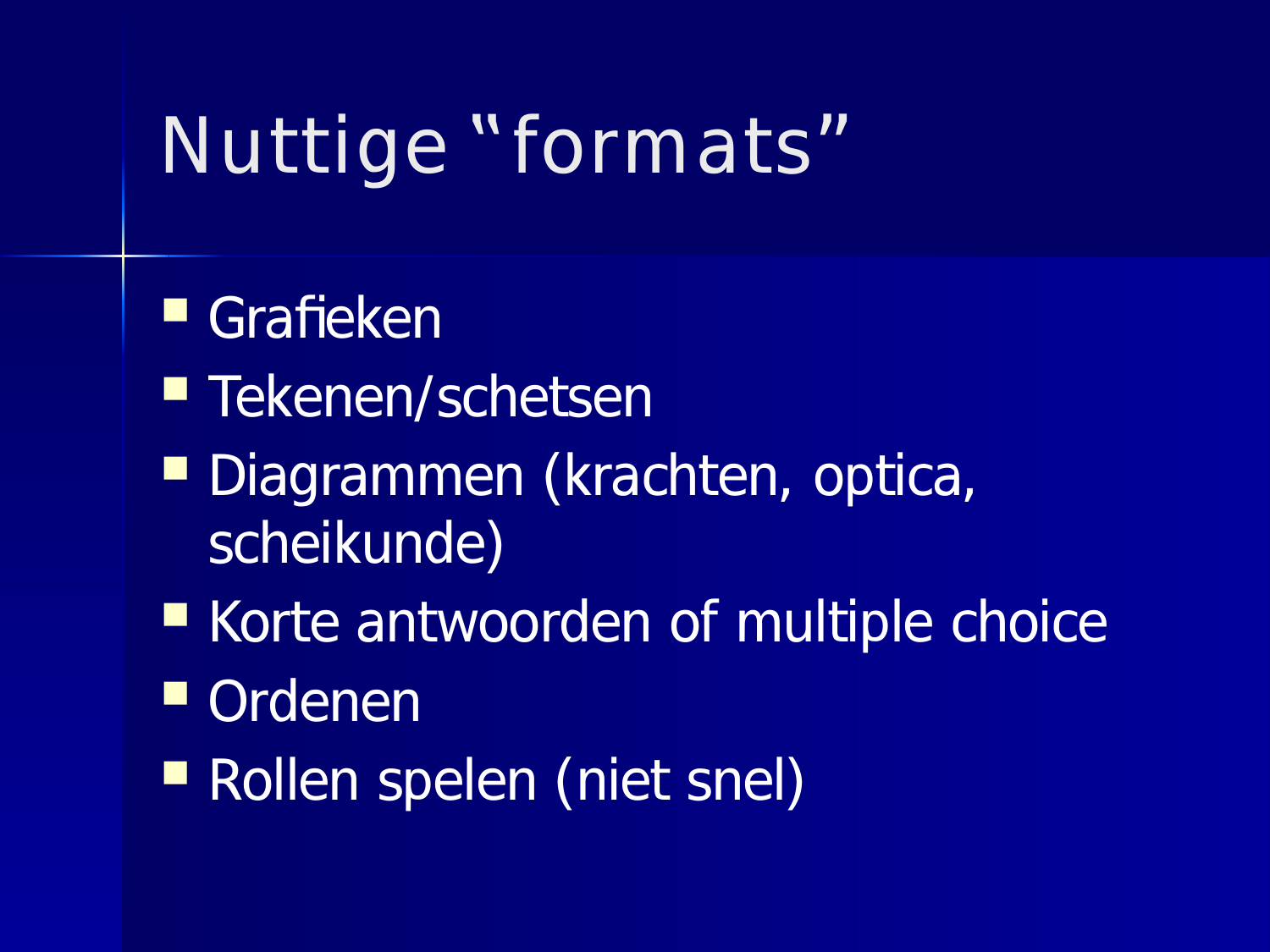

# Nuttige “formats”
Grafieken
Tekenen/schetsen
Diagrammen (krachten, optica, scheikunde)
Korte antwoorden of multiple choice
Ordenen
Rollen spelen (niet snel)